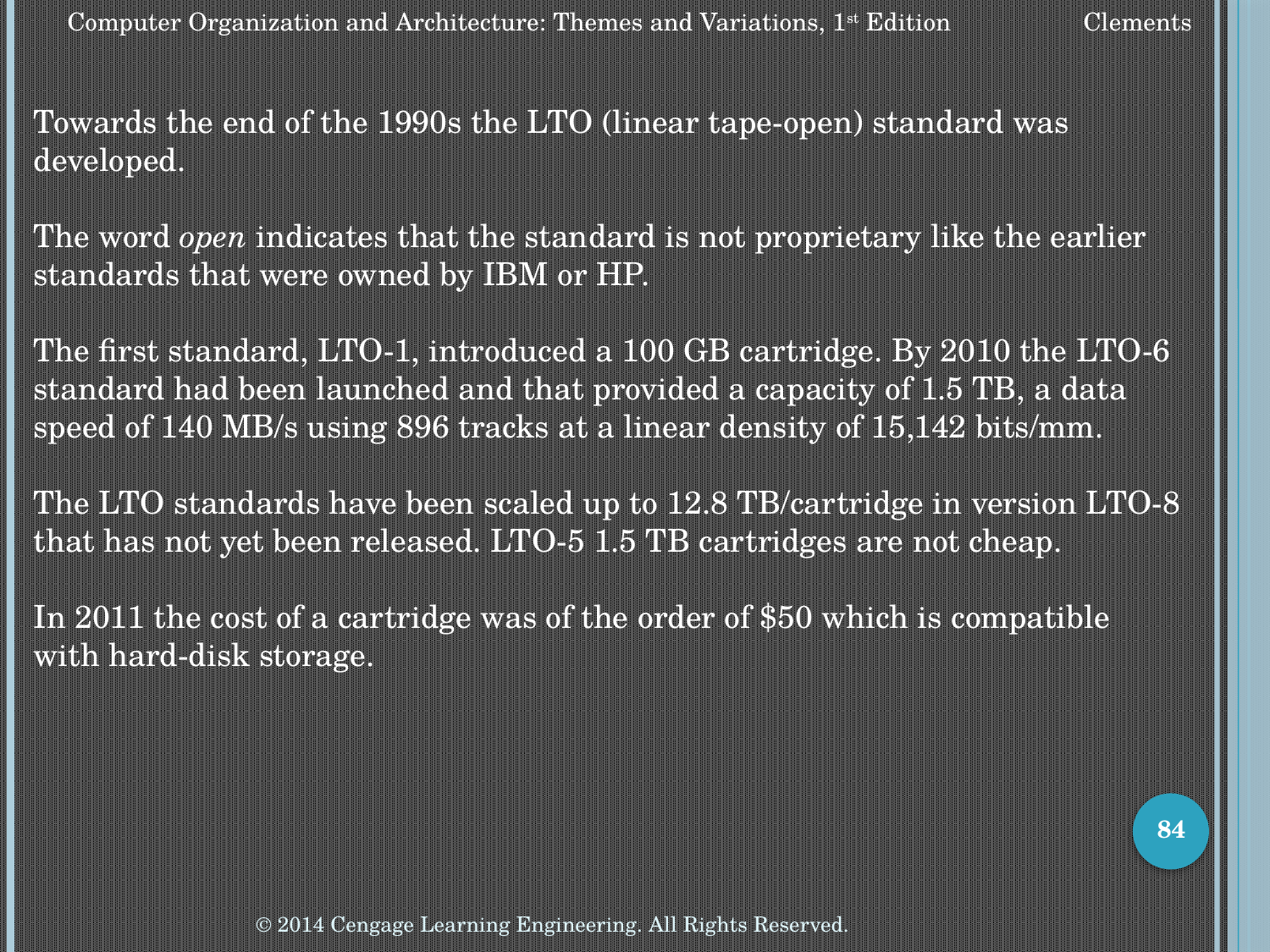

Computer Organization and Architecture: Themes and Variations, 1st Edition 	Clements
Towards the end of the 1990s the LTO (linear tape-open) standard was developed.

The word open indicates that the standard is not proprietary like the earlier standards that were owned by IBM or HP.

The first standard, LTO-1, introduced a 100 GB cartridge. By 2010 the LTO-6 standard had been launched and that provided a capacity of 1.5 TB, a data speed of 140 MB/s using 896 tracks at a linear density of 15,142 bits/mm.

The LTO standards have been scaled up to 12.8 TB/cartridge in version LTO-8 that has not yet been released. LTO-5 1.5 TB cartridges are not cheap.

In 2011 the cost of a cartridge was of the order of $50 which is compatible with hard-disk storage.
84
© 2014 Cengage Learning Engineering. All Rights Reserved.